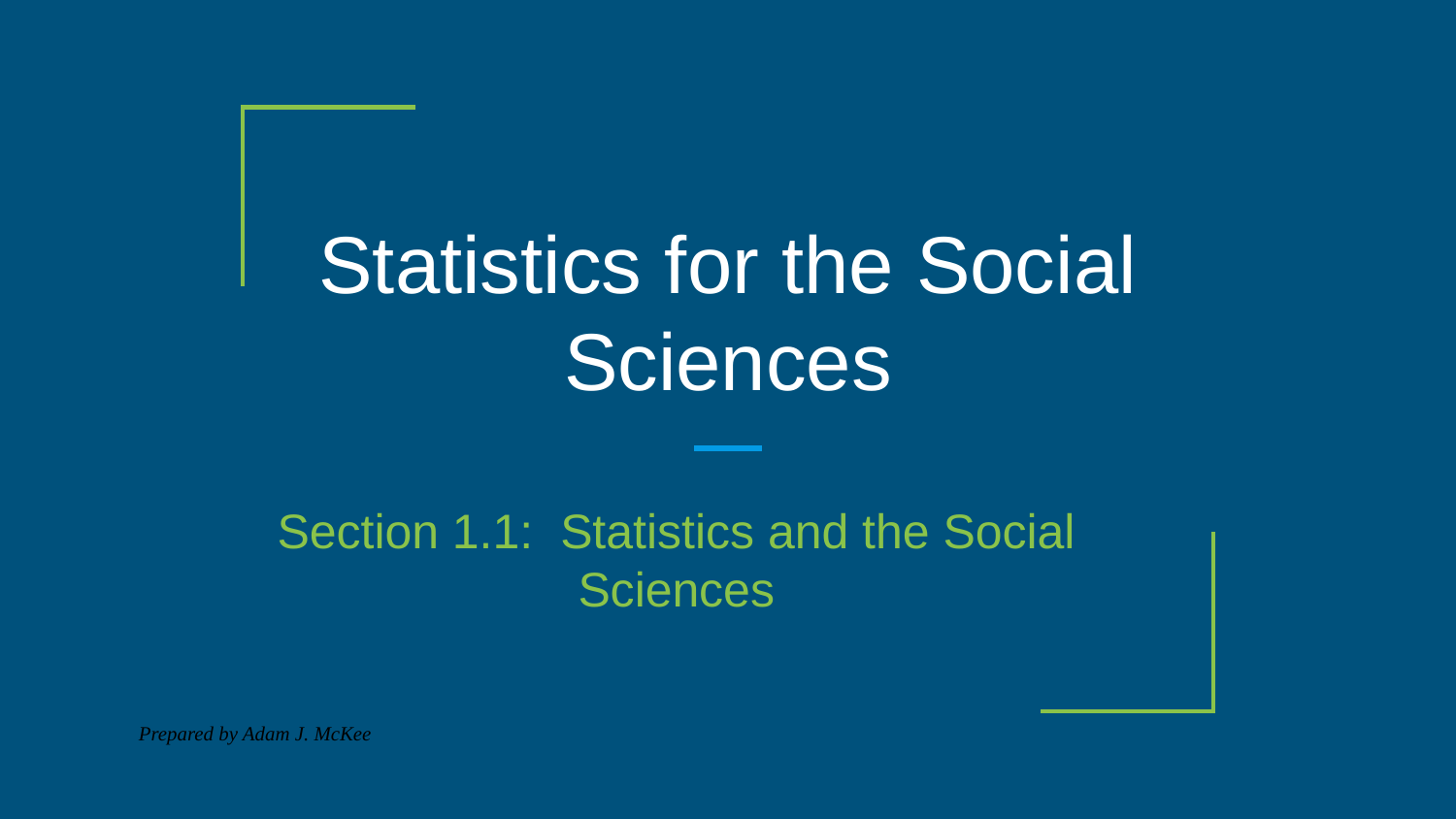

# Statistics for the Social Sciences
Section 1.1:  Statistics and the Social Sciences
Prepared by Adam J. McKee